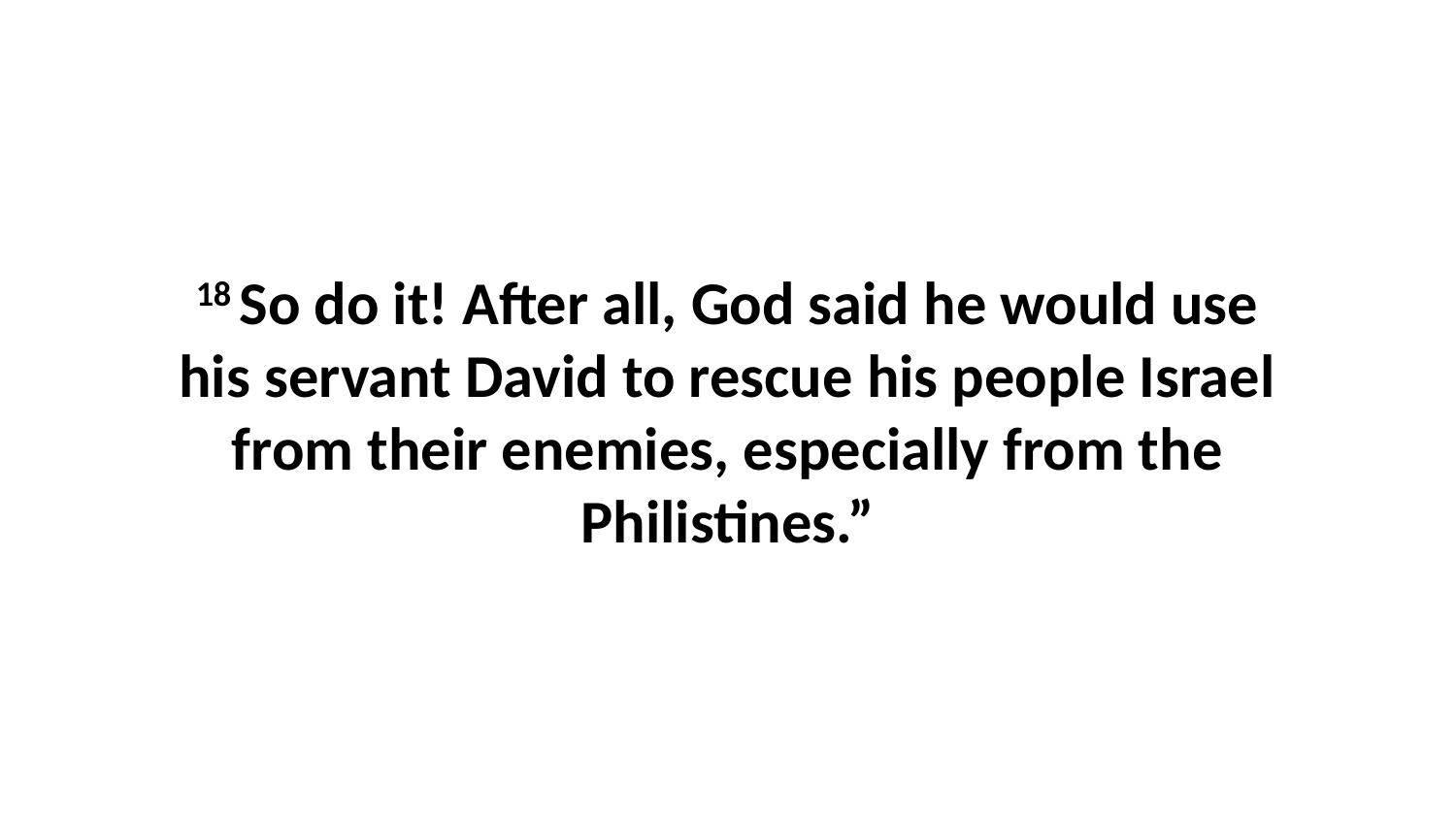

18 So do it! After all, God said he would use his servant David to rescue his people Israel from their enemies, especially from the Philistines.”